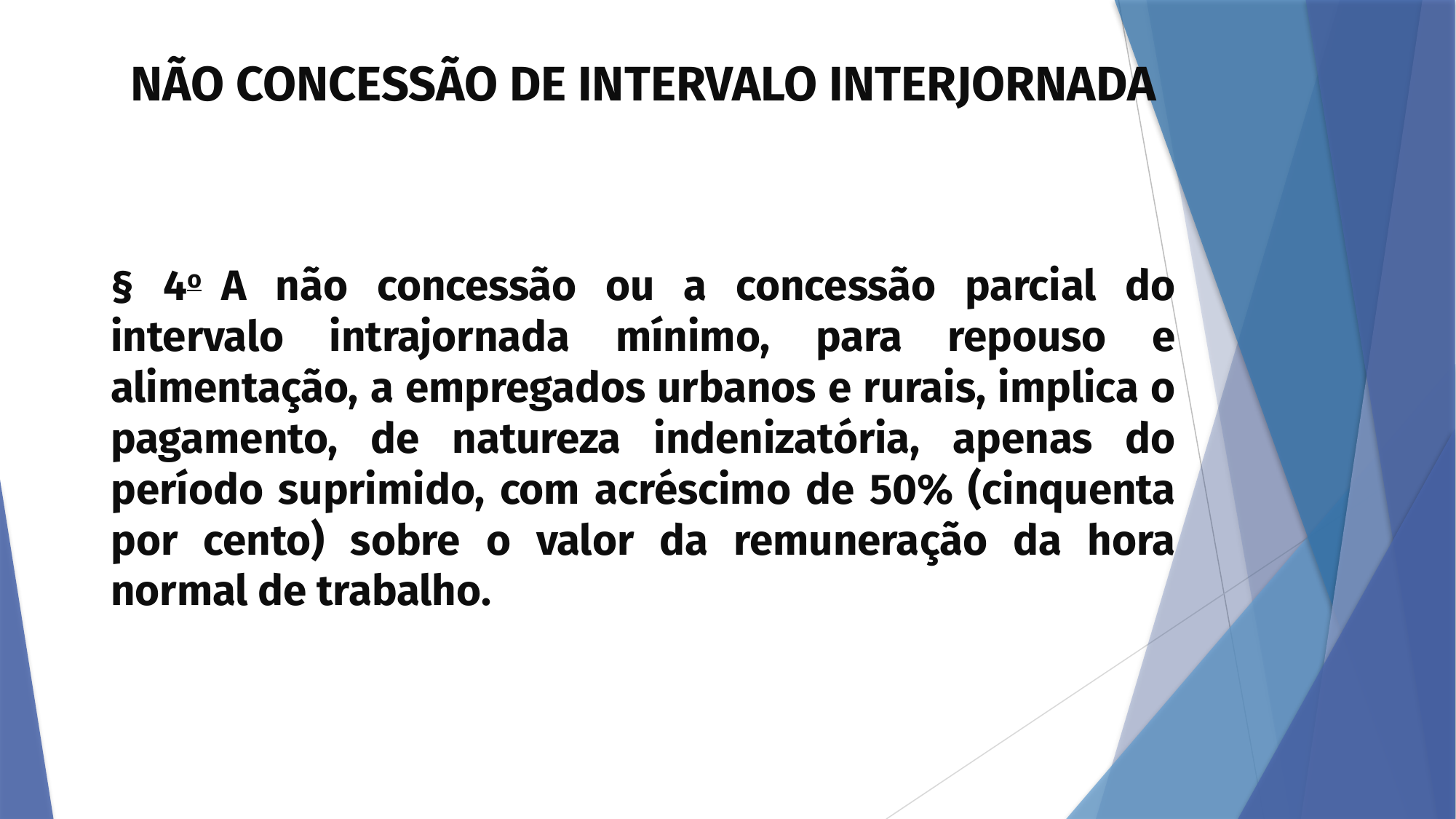

NÃO CONCESSÃO DE INTERVALO INTERJORNADA

§ 4o  A não concessão ou a concessão parcial do intervalo intrajornada mínimo, para repouso e alimentação, a empregados urbanos e rurais, implica o pagamento, de natureza indenizatória, apenas do período suprimido, com acréscimo de 50% (cinquenta por cento) sobre o valor da remuneração da hora normal de trabalho.